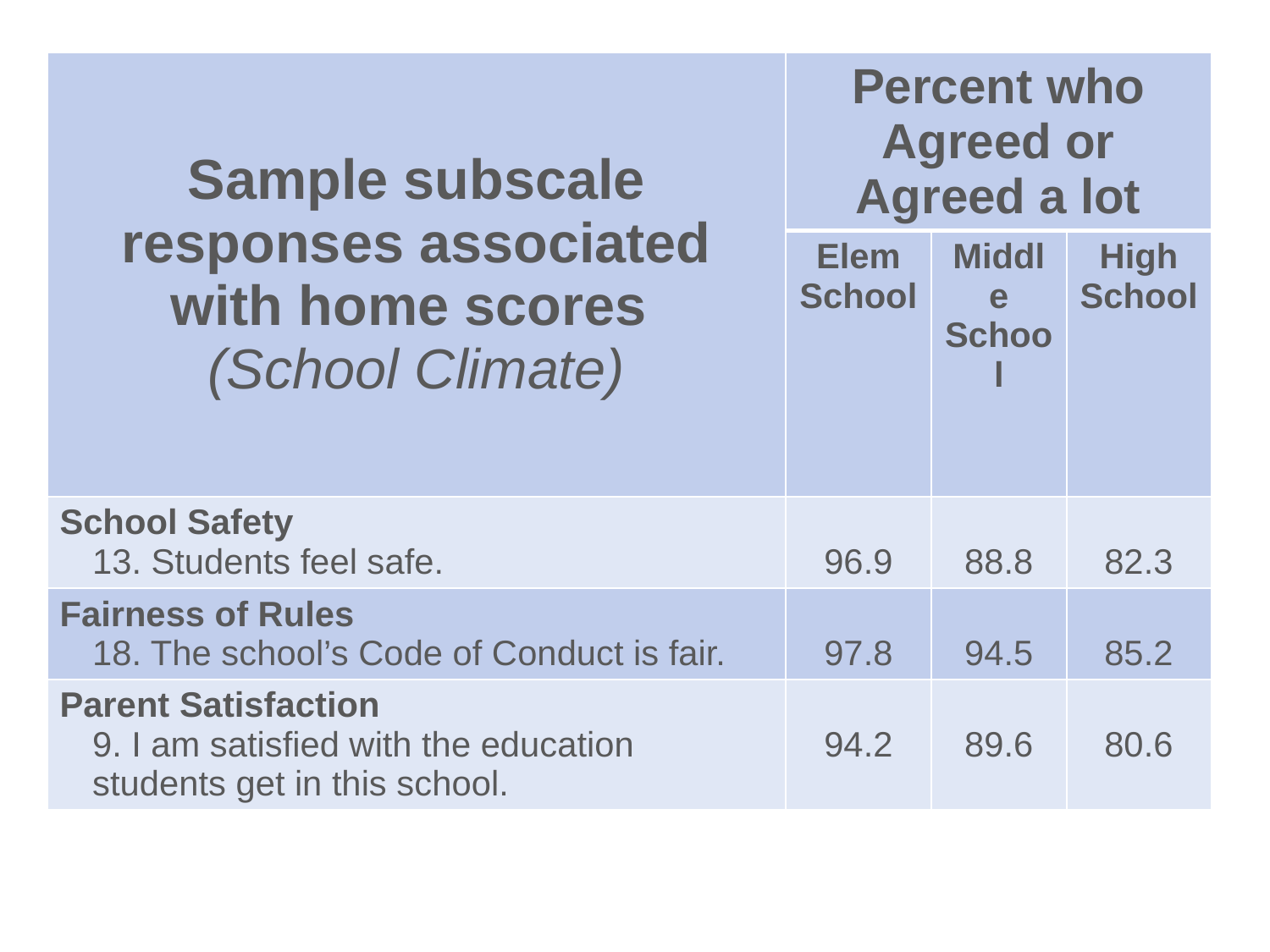

| Sample subscale responses associated with home scores (School Climate) | Percent who Agreed or Agreed a lot |  |  |
| --- | --- | --- | --- |
|  | Elem School | Middle School | High School |
| School Safety 13. Students feel safe. | 96.9 | 88.8 | 82.3 |
| Fairness of Rules 18. The school’s Code of Conduct is fair. | 97.8 | 94.5 | 85.2 |
| Parent Satisfaction 9. I am satisfied with the education students get in this school. | 94.2 | 89.6 | 80.6 |